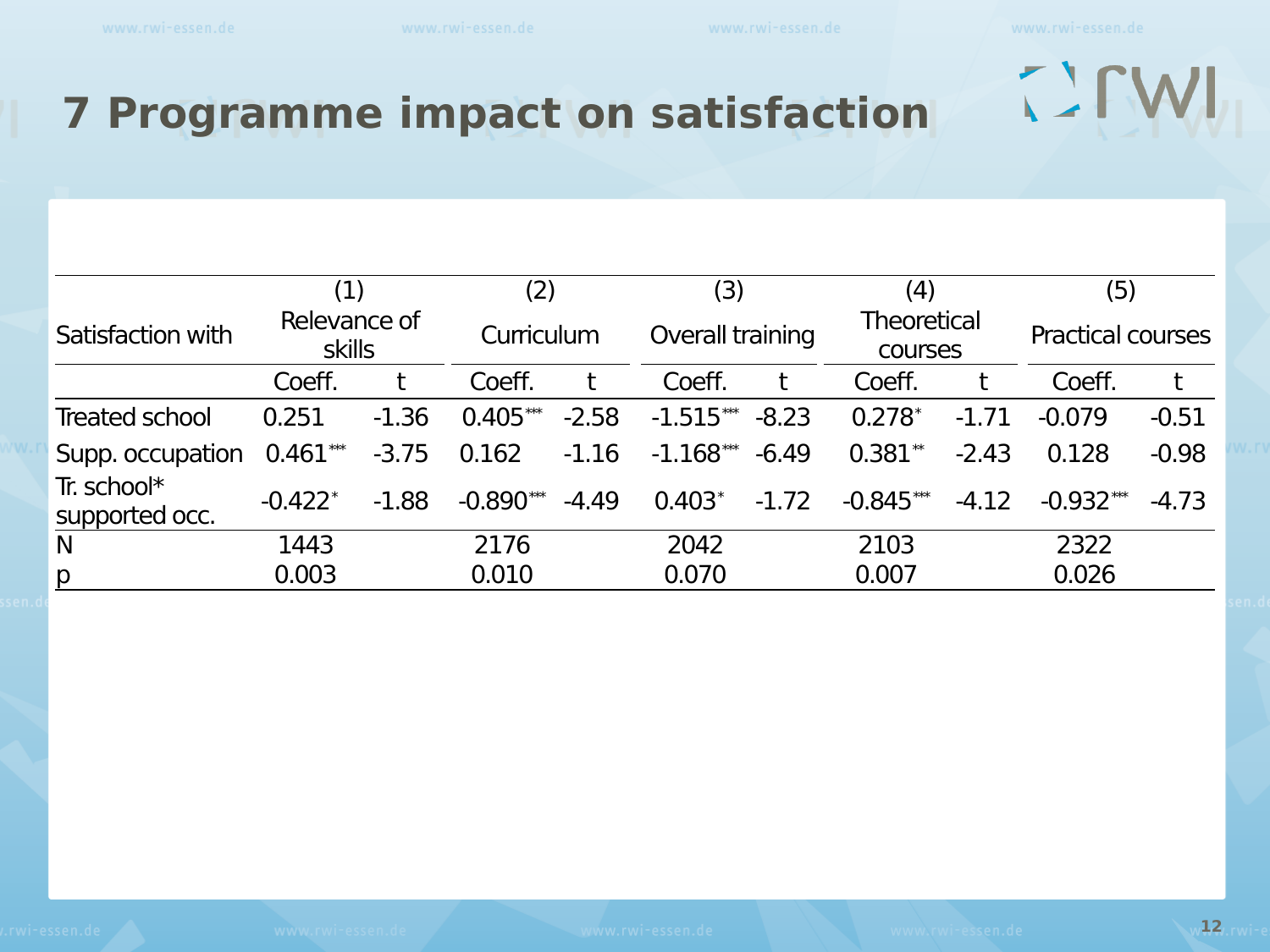

# 7 Programme impact on satisfaction
|  |  |  |  |  |  |  |  |  |  |  |  |  |  |  |  |  |  |
| --- | --- | --- | --- | --- | --- | --- | --- | --- | --- | --- | --- | --- | --- | --- | --- | --- | --- |
|  | (1) |  |  | (2) |  |  | (3) |  |  |  | (4) |  |  |  | (5) |  |  |
| Satisfaction with | Relevance of skills |  |  | Curriculum |  |  | Overall training |  |  |  | Theoretical courses |  |  |  | Practical courses |  |  |
|  | Coeff. | t |  | Coeff. | t |  | Coeff. |  | t |  | Coeff. |  | t |  | Coeff. |  | t |
| Treated school | 0.251\*\* | -1.36 |  | 0.405\*\*\* | -2.58 |  | -1.515\*\*\* |  | -8.23 |  | 0.278\* |  | -1.71 |  | -0.079\*\* |  | -0.51 |
| Supp. occupation | 0.461\*\*\* | -3.75 |  | 0.162\*\* | -1.16 |  | -1.168\*\*\* |  | -6.49 |  | 0.381\*\* |  | -2.43 |  | 0.128\* |  | -0.98 |
| Tr. school\* supported occ. | -0.422\*\* | -1.88 |  | -0.890\*\*\* | -4.49 |  | 0.403\*\* |  | -1.72 |  | -0.845\*\*\* |  | -4.12 |  | -0.932\*\*\* |  | -4.73 |
| N | 1443 |  |  | 2176 |  |  | 2042 |  |  |  | 2103 |  |  |  | 2322 |  |  |
| p | 0.003 |  |  | 0.010 |  |  | 0.070 |  |  |  | 0.007 |  |  |  | 0.026 |  |  |
12